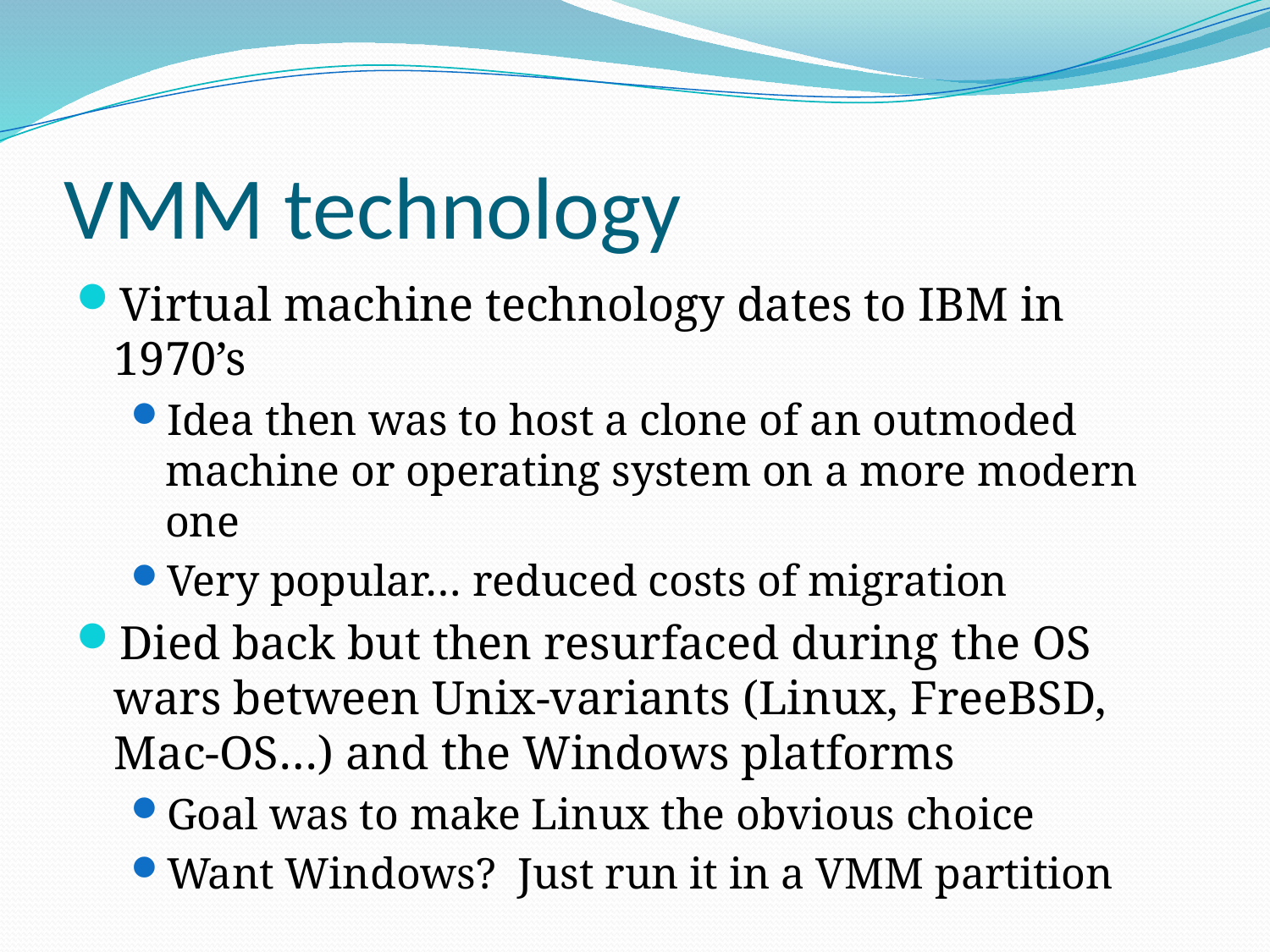

# VMM technology
Virtual machine technology dates to IBM in 1970’s
Idea then was to host a clone of an outmoded machine or operating system on a more modern one
Very popular… reduced costs of migration
Died back but then resurfaced during the OS wars between Unix-variants (Linux, FreeBSD, Mac-OS…) and the Windows platforms
Goal was to make Linux the obvious choice
Want Windows?  Just run it in a VMM partition